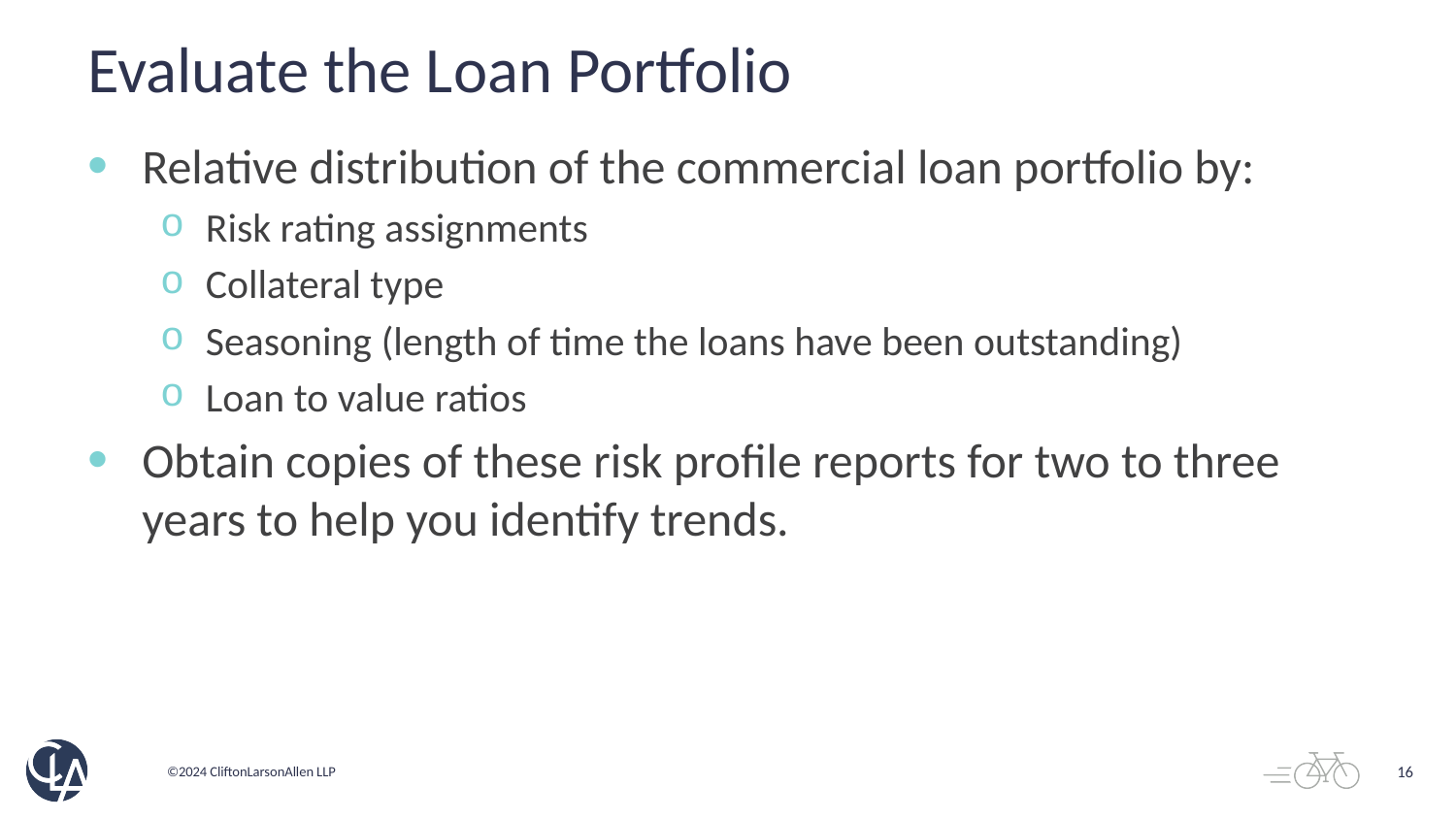

# Evaluate the Loan Portfolio
Relative distribution of the commercial loan portfolio by:
Risk rating assignments
Collateral type
Seasoning (length of time the loans have been outstanding)
Loan to value ratios
Obtain copies of these risk profile reports for two to three years to help you identify trends.
16